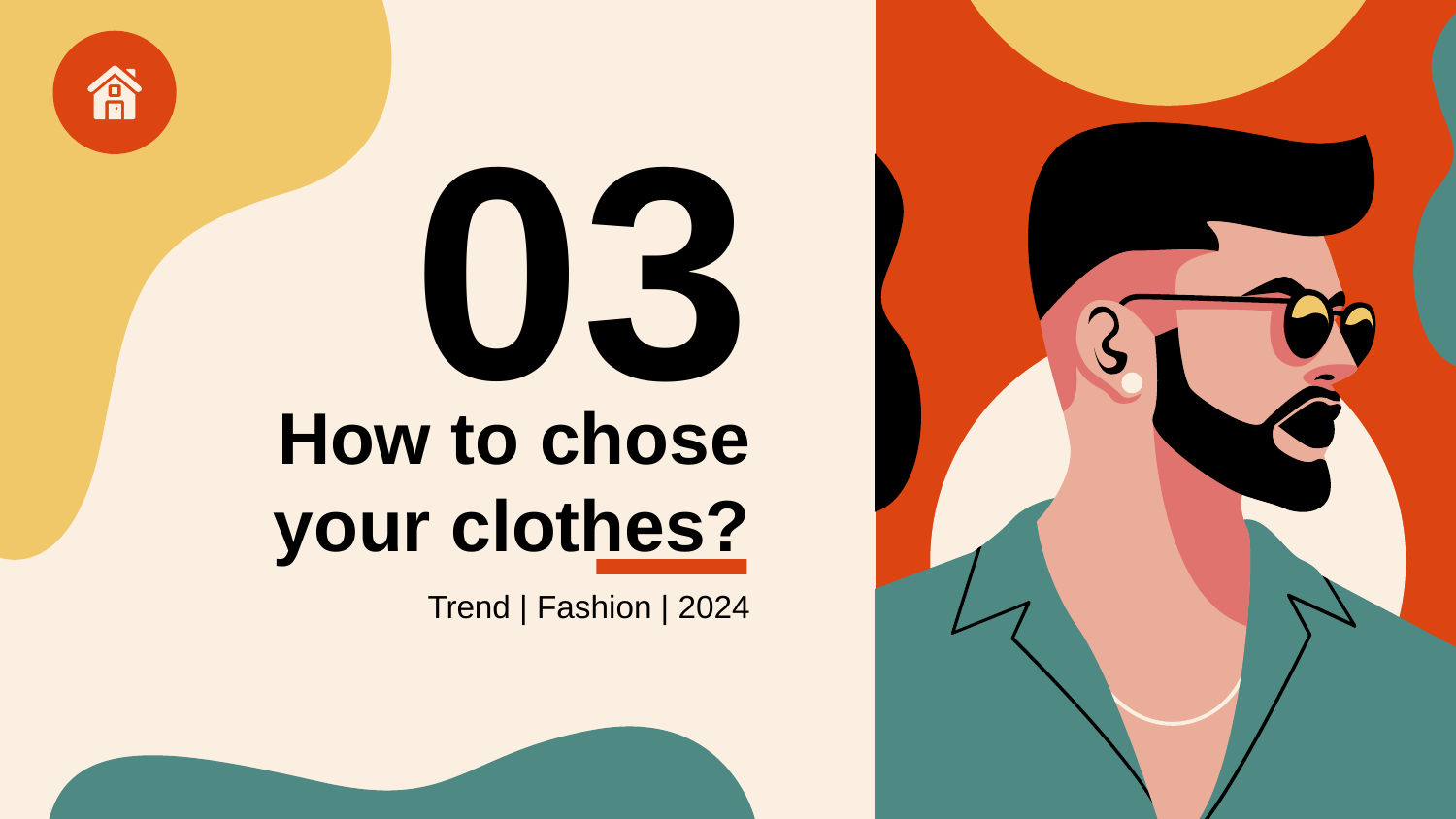

03
# How to chose your clothes?

Trend | Fashion | 2024